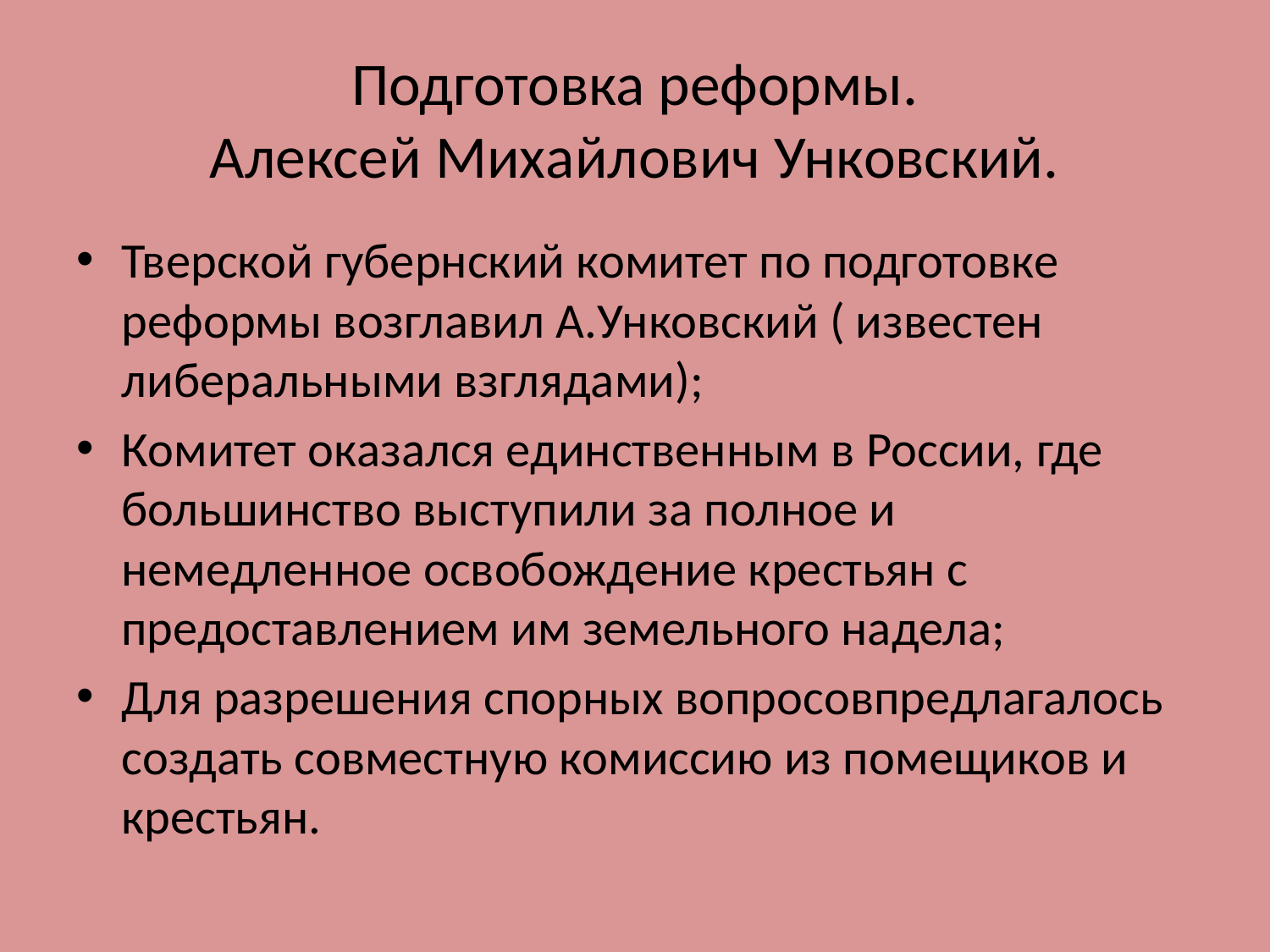

# Подготовка реформы. Алексей Михайлович Унковский.
Тверской губернский комитет по подготовке реформы возглавил А.Унковский ( известен либеральными взглядами);
Комитет оказался единственным в России, где большинство выступили за полное и немедленное освобождение крестьян с предоставлением им земельного надела;
Для разрешения спорных вопросовпредлагалось создать совместную комиссию из помещиков и крестьян.